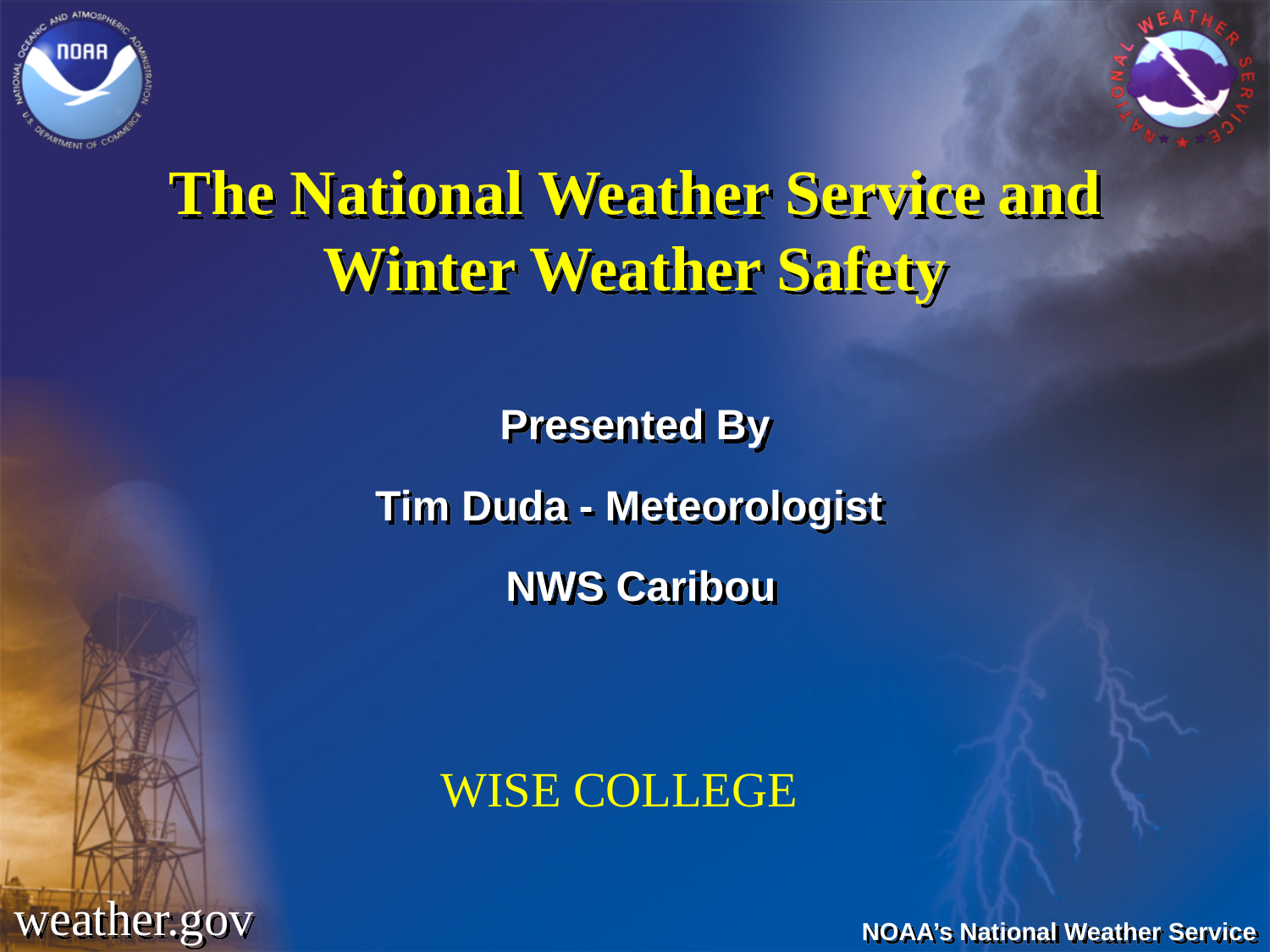

# The National Weather Service and Winter Weather Safety
Presented By
Tim Duda - Meteorologist
 NWS Caribou
         WISE COLLEGE